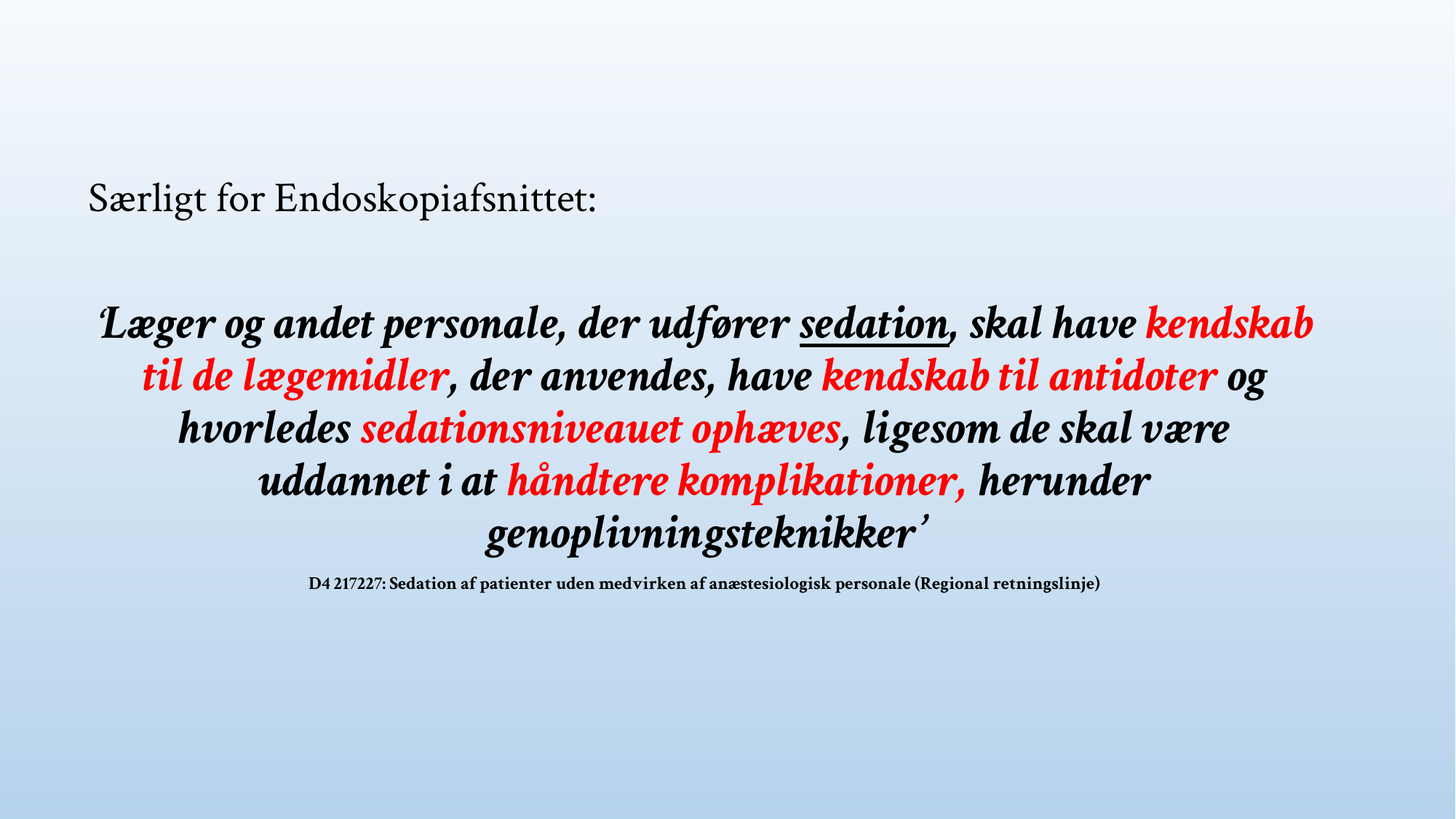

Særligt for Endoskopiafsnittet:

‘Læger og andet personale, der udfører sedation, skal have kendskab til de lægemidler, der anvendes, have kendskab til antidoter og hvorledes sedationsniveauet ophæves, ligesom de skal være uddannet i at håndtere komplikationer, herunder genoplivningsteknikker’
D4 217227: Sedation af patienter uden medvirken af anæstesiologisk personale (Regional retningslinje)